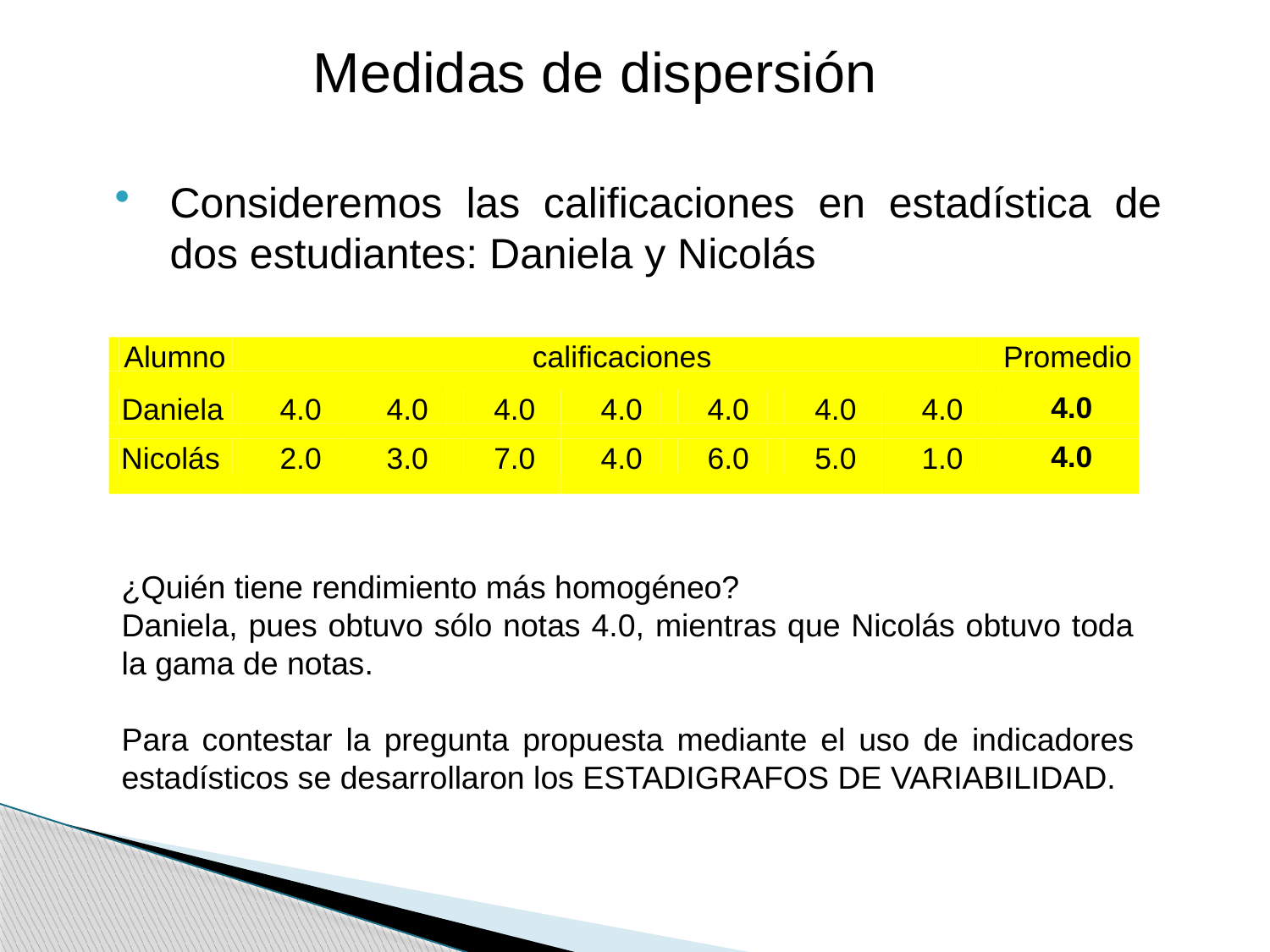

Medidas de dispersión
Consideremos las calificaciones en estadística de dos estudiantes: Daniela y Nicolás

Alumno

calificaciones

Promedio

4.0

Daniela

4.0

4.0

4.0

4.0

4.0

4.0

4.0

4.0

Nicolás

2.0

3.0

7.0

4.0

6.0

5.0

1.0

¿Quién tiene rendimiento más homogéneo?
Daniela, pues obtuvo sólo notas 4.0, mientras que Nicolás obtuvo toda la gama de notas.

Para contestar la pregunta propuesta mediante el uso de indicadores estadísticos se desarrollaron los ESTADIGRAFOS DE VARIABILIDAD.